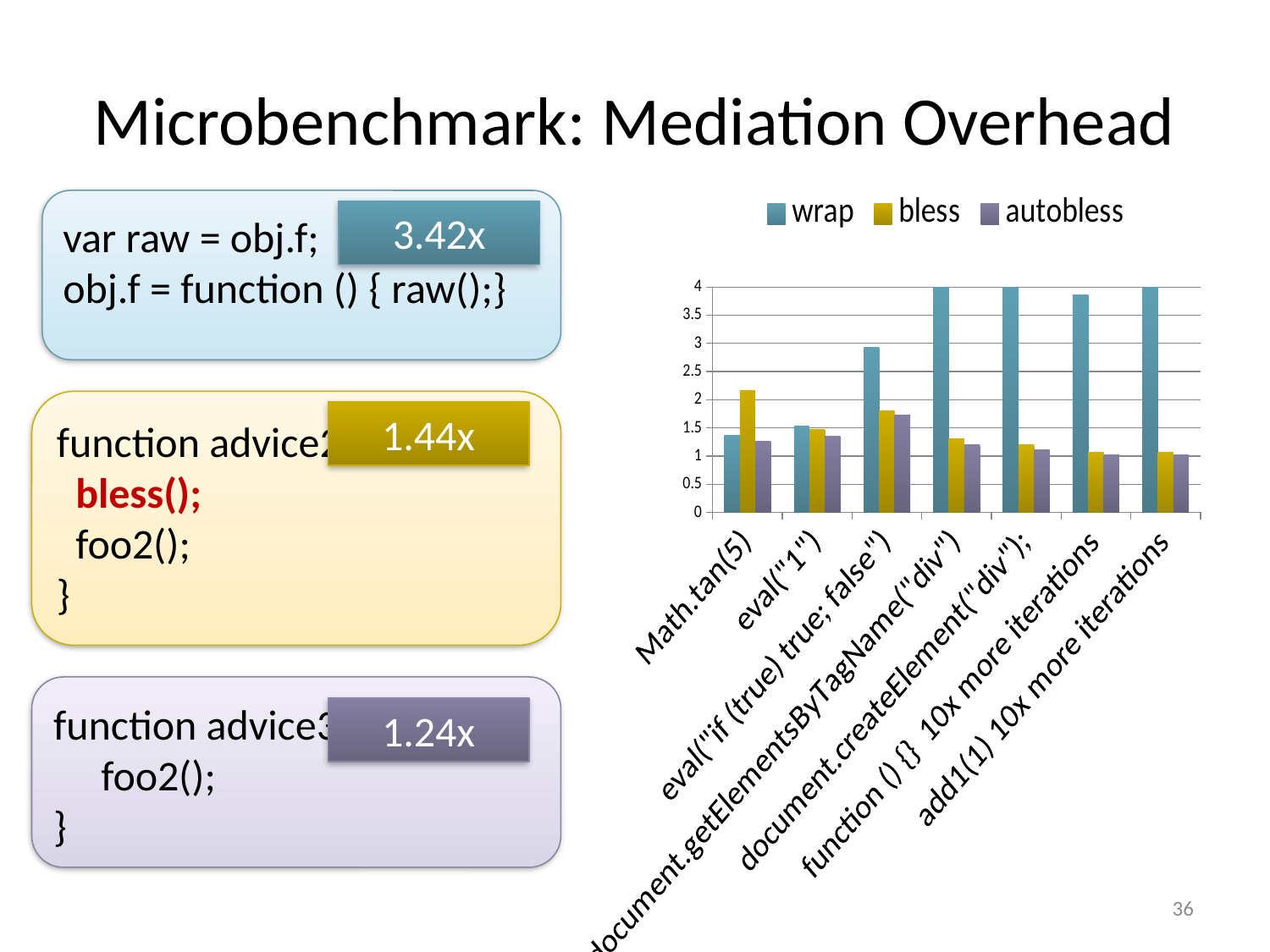

# Microbenchmark: Mediation Overhead

### Chart

| Category | wrap | bless | autobless |
|---|---|---|---|
| Math.tan(5) | 1.3666666666666671 | 2.155555555555555 | 1.266666666666667 |
| eval("1") | 1.527972027972028 | 1.4720279720279719 | 1.3566433566433571 |
| eval("if (true) true; false") | 2.9299363057324843 | 1.7961783439490453 | 1.719745222929936 |
| document.getElementsByTagName("div") | 5.5670103092783485 | 1.3092783505154637 | 1.1958762886597938 |
| document.createElement("div"); | 4.626086956521737 | 1.2 | 1.1043478260869575 |
| function () {}  10x more iterations | 3.8582677165354333 | 1.062992125984252 | 1.018372703412074 |
| add1(1) 10x more iterations | 4.040609137055838 | 1.0710659898477162 | 1.027918781725888 |
var raw = obj.f;
obj.f = function () { raw();}
3.42x
function advice2 (foo2) {
  bless();
  foo2();
}
1.44x
function advice3 (foo2) {
foo2();
}
1.24x
36